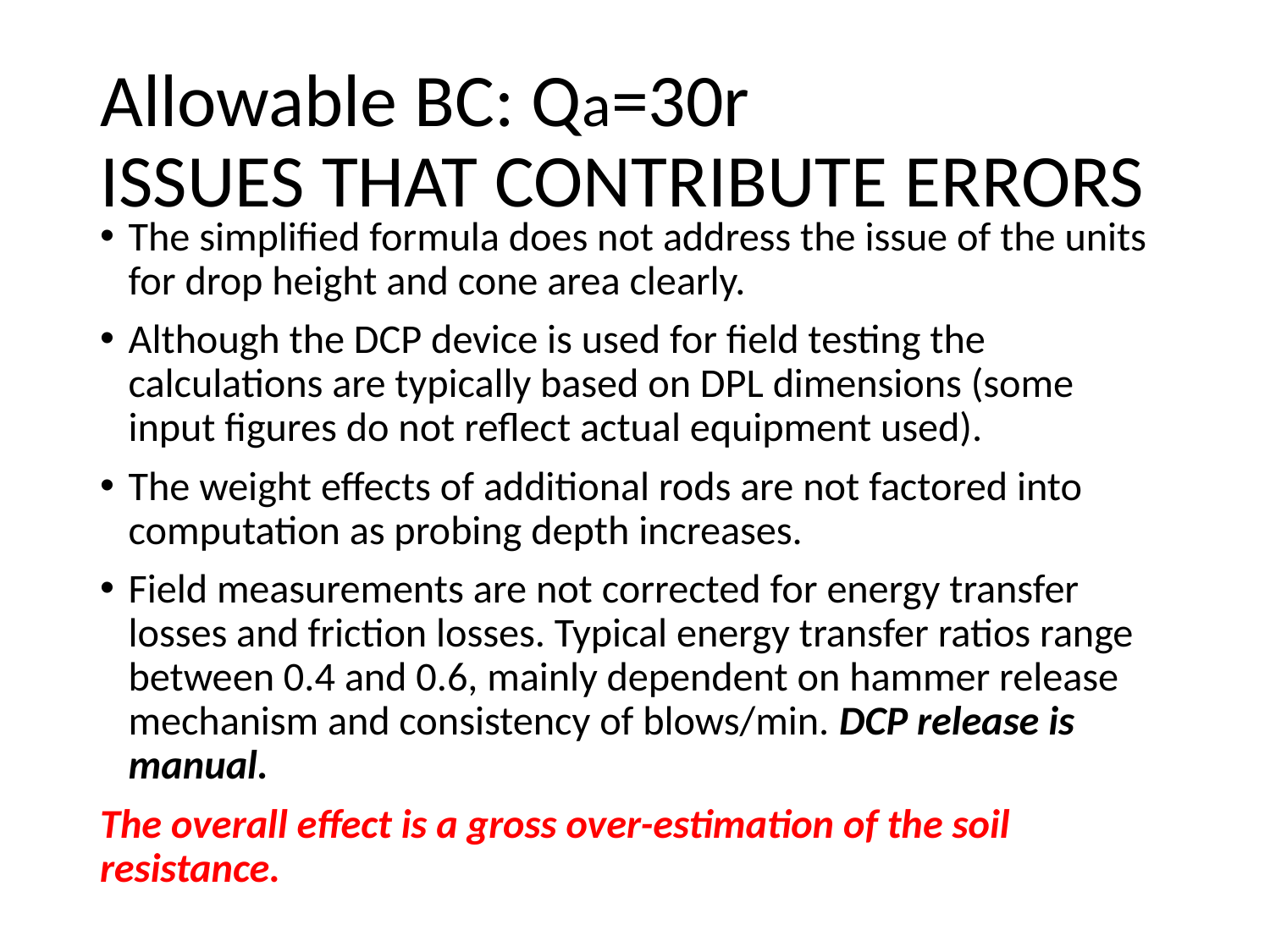

# Allowable BC: Qa=30r ISSUES THAT CONTRIBUTE ERRORS
The simplified formula does not address the issue of the units for drop height and cone area clearly.
Although the DCP device is used for field testing the calculations are typically based on DPL dimensions (some input figures do not reflect actual equipment used).
The weight effects of additional rods are not factored into computation as probing depth increases.
Field measurements are not corrected for energy transfer losses and friction losses. Typical energy transfer ratios range between 0.4 and 0.6, mainly dependent on hammer release mechanism and consistency of blows/min. DCP release is manual.
The overall effect is a gross over-estimation of the soil resistance.